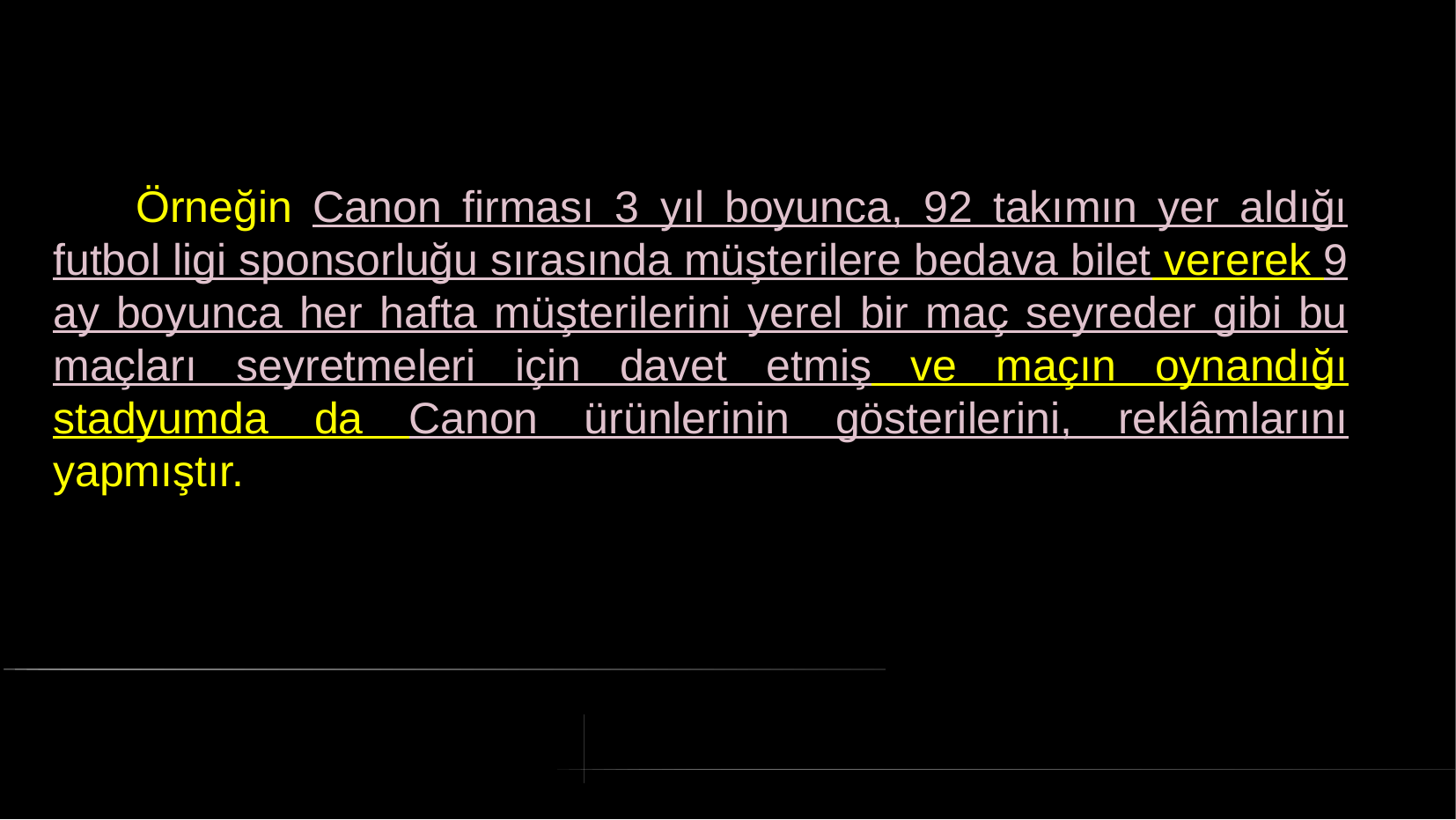

# Örneğin Canon firması 3 yıl boyunca, 92 takımın yer aldığı futbol ligi sponsorluğu sırasında müşterilere bedava bilet vererek 9 ay boyunca her hafta müşterilerini yerel bir maç seyreder gibi bu maçları seyretmeleri için davet etmiş ve maçın oynandığı stadyumda da Canon ürünlerinin gösterilerini, reklâmlarını yapmıştır.